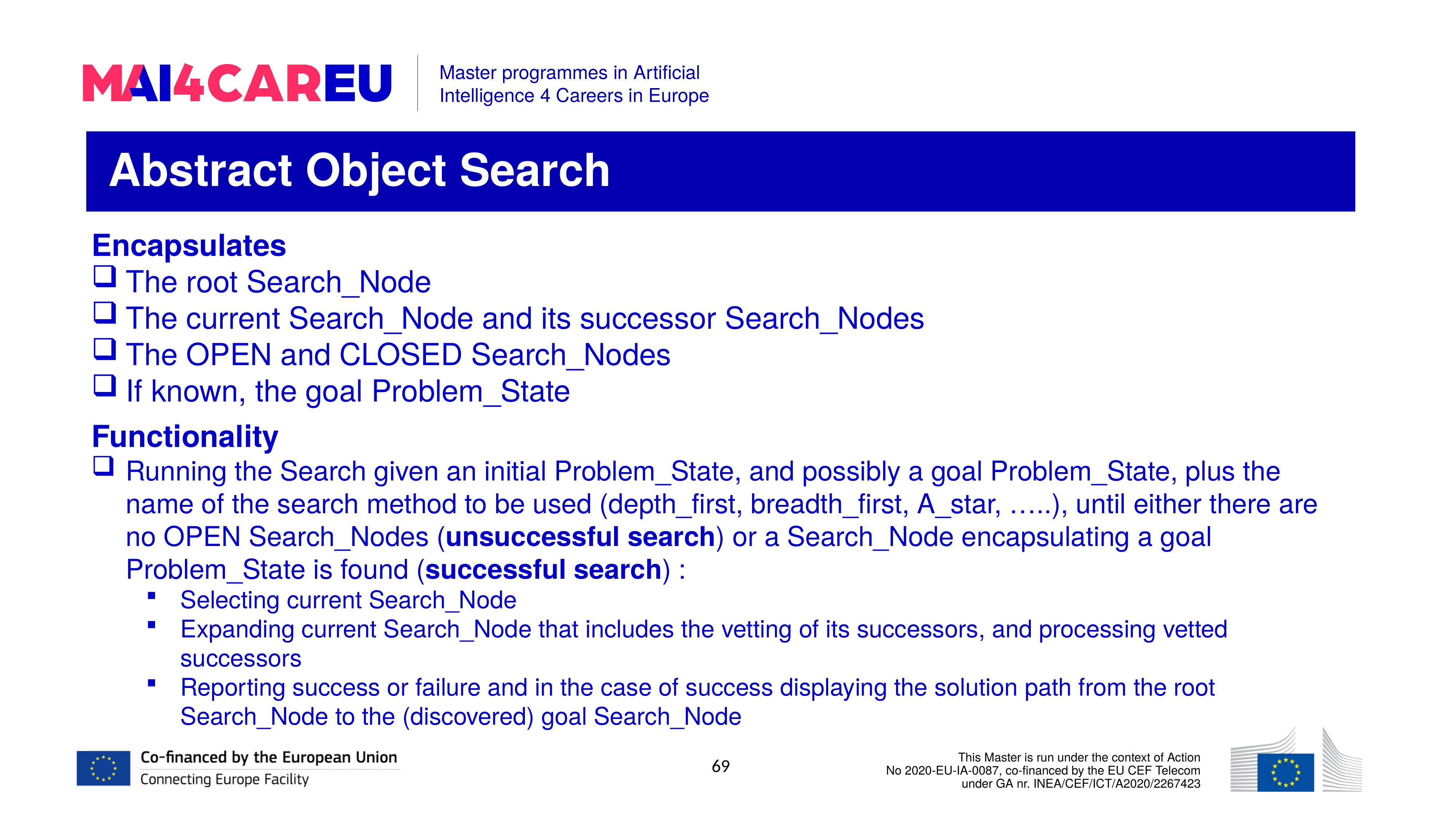

Abstract Object Search
Encapsulates
The root Search_Node
The current Search_Node and its successor Search_Nodes
The OPEN and CLOSED Search_Nodes
If known, the goal Problem_State

Functionality
Running the Search given an initial Problem_State, and possibly a goal Problem_State, plus the name of the search method to be used (depth_first, breadth_first, A_star, …..), until either there are no OPEN Search_Nodes (unsuccessful search) or a Search_Node encapsulating a goal Problem_State is found (successful search) :
Selecting current Search_Node
Expanding current Search_Node that includes the vetting of its successors, and processing vetted successors
Reporting success or failure and in the case of success displaying the solution path from the root Search_Node to the (discovered) goal Search_Node
69